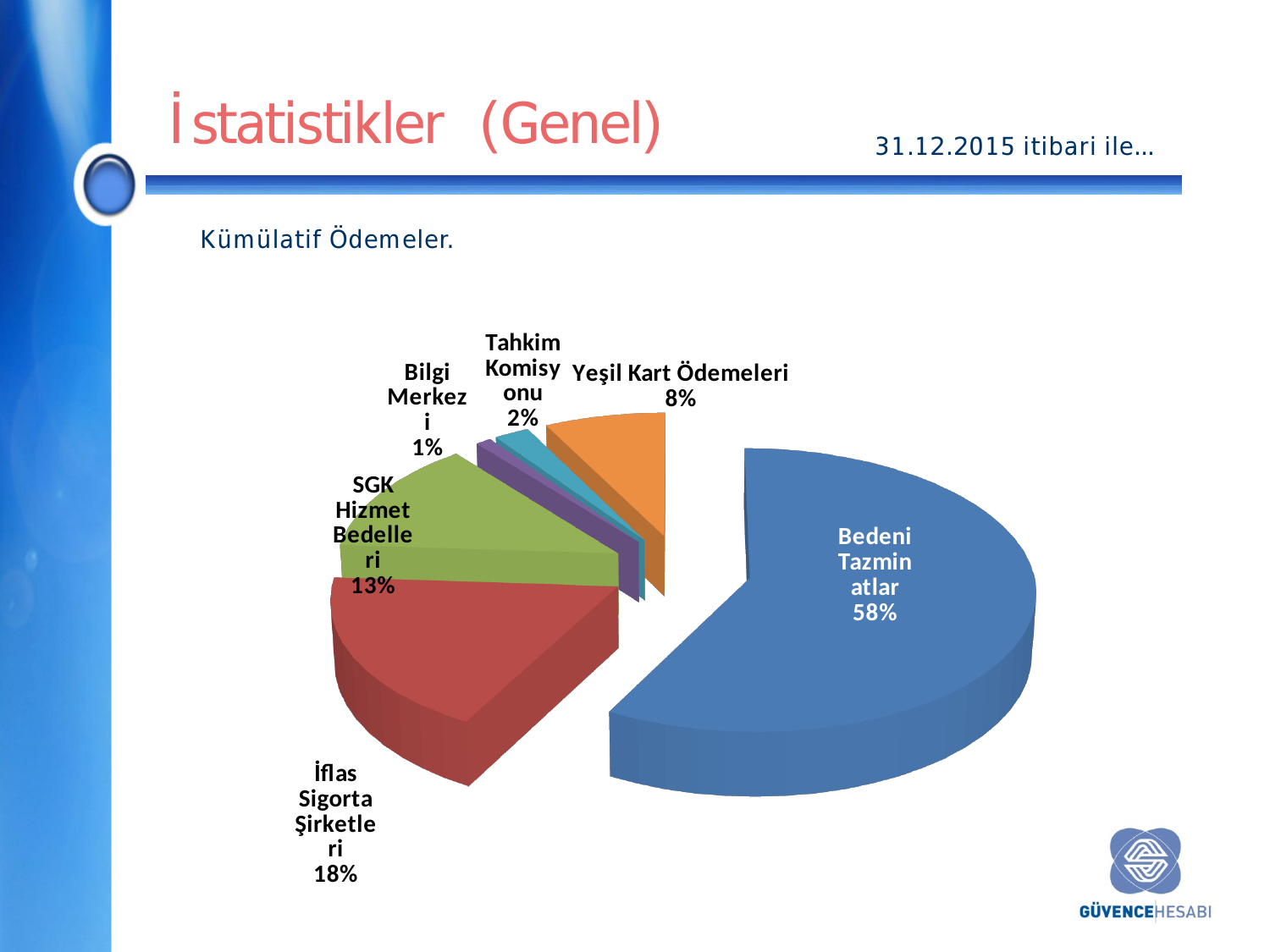

İstatistikler  (Genel)
31.12.2015 itibari ile…
Kümülatif Ödemeler.

[unsupported chart]